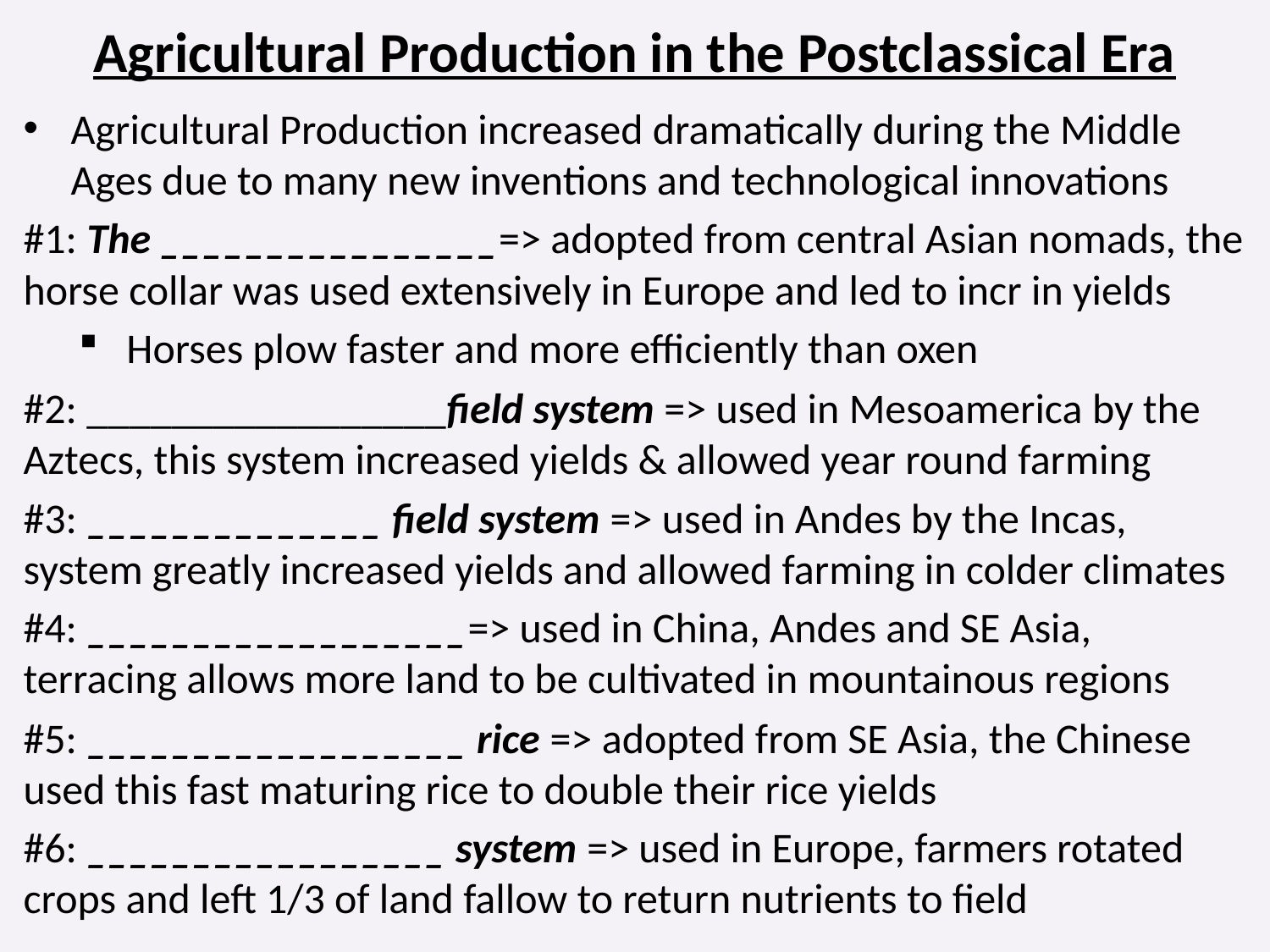

# Agricultural Production in the Postclassical Era
Agricultural Production increased dramatically during the Middle Ages due to many new inventions and technological innovations
#1: The ________________=> adopted from central Asian nomads, the horse collar was used extensively in Europe and led to incr in yields
Horses plow faster and more efficiently than oxen
#2: _________________field system => used in Mesoamerica by the Aztecs, this system increased yields & allowed year round farming
#3: ______________ field system => used in Andes by the Incas, system greatly increased yields and allowed farming in colder climates
#4: __________________=> used in China, Andes and SE Asia, terracing allows more land to be cultivated in mountainous regions
#5: __________________ rice => adopted from SE Asia, the Chinese used this fast maturing rice to double their rice yields
#6: _________________ system => used in Europe, farmers rotated crops and left 1/3 of land fallow to return nutrients to field